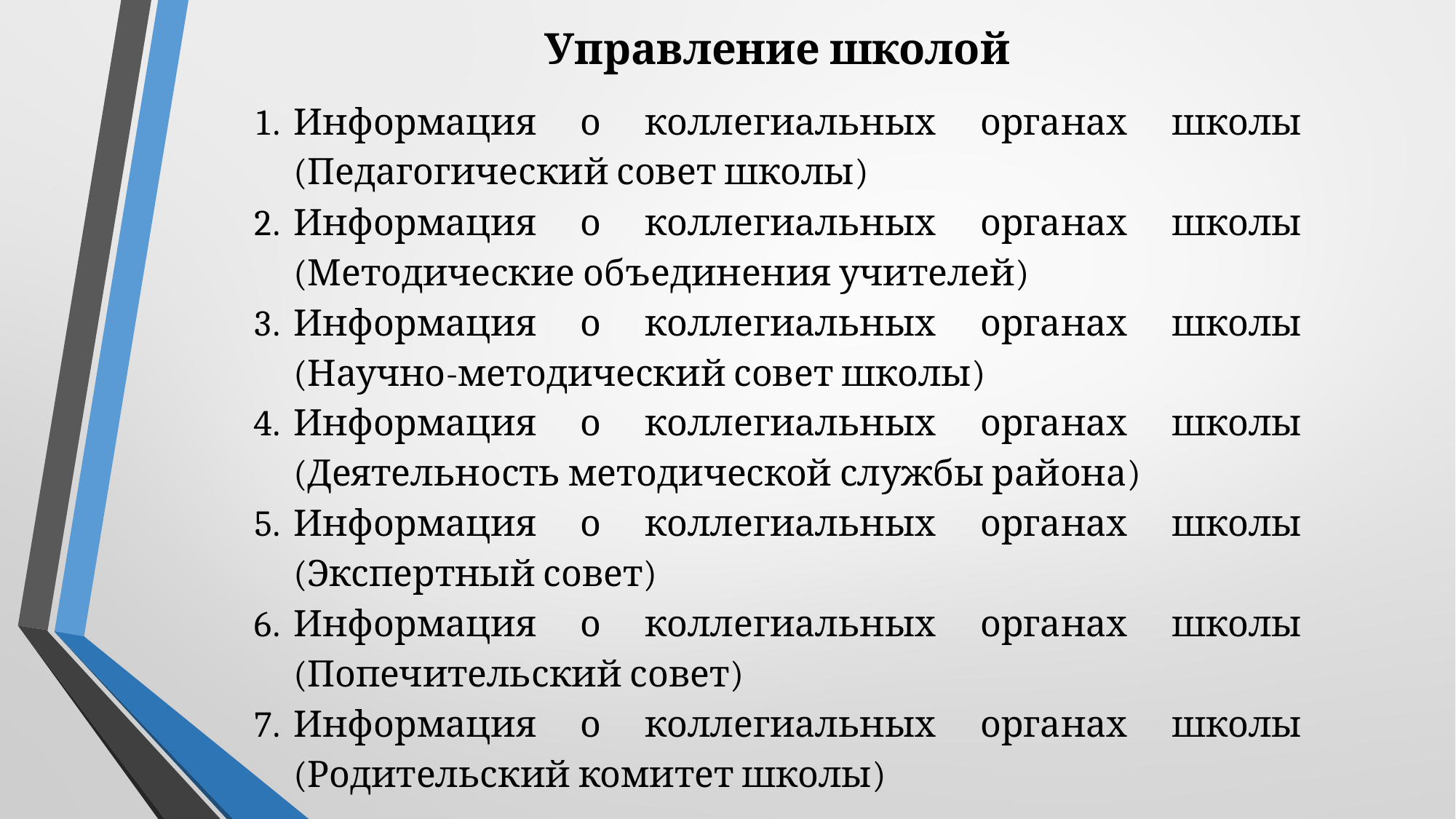

# Управление школой
Информация о коллегиальных органах школы (Педагогический совет школы)
Информация о коллегиальных органах школы (Методические объединения учителей)
Информация о коллегиальных органах школы (Научно-методический совет школы)
Информация о коллегиальных органах школы (Деятельность методической службы района)
Информация о коллегиальных органах школы (Экспертный совет)
Информация о коллегиальных органах школы (Попечительский совет)
Информация о коллегиальных органах школы (Родительский комитет школы)